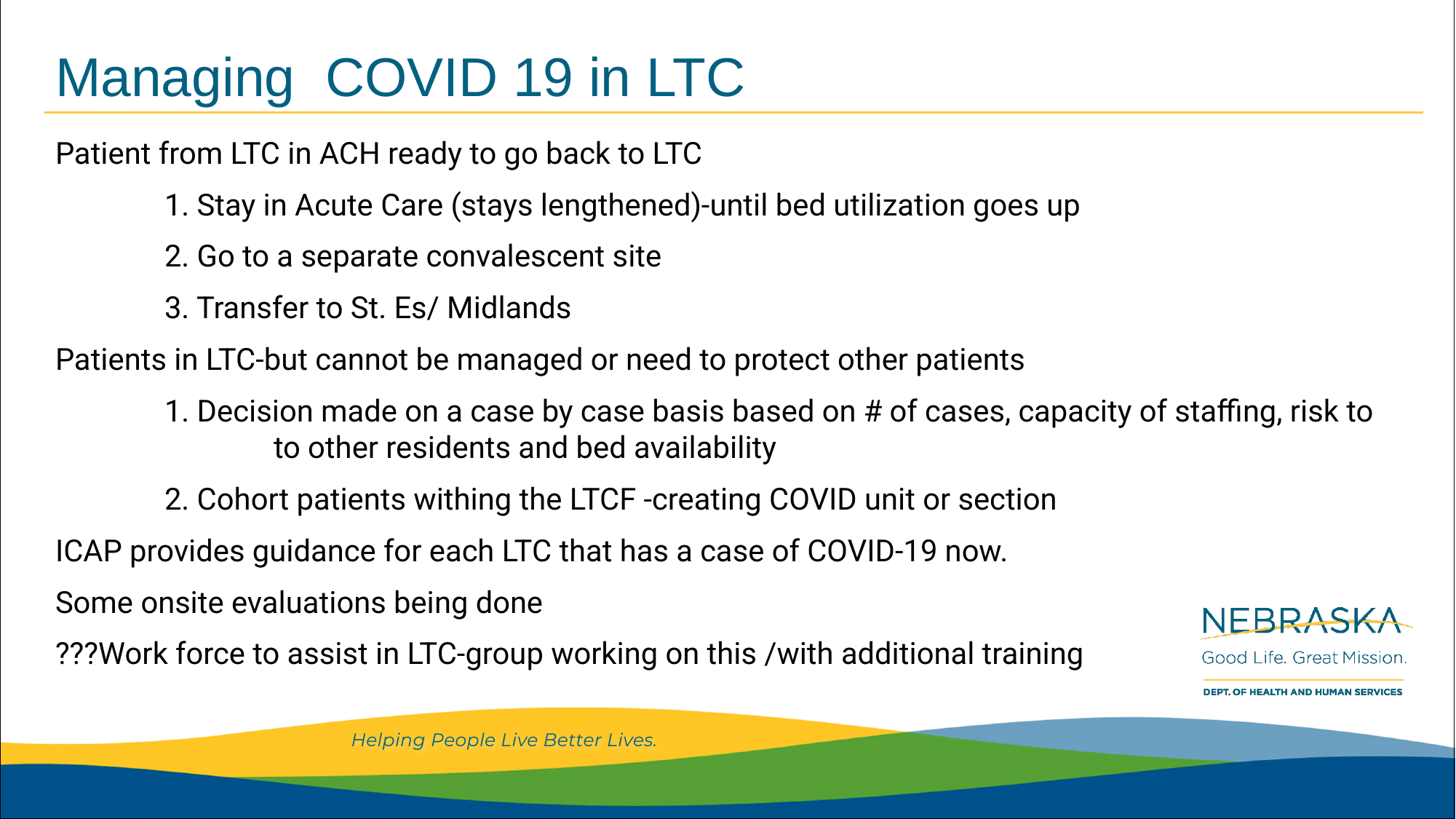

# Managing  COVID 19 in LTC
Patient from LTC in ACH ready to go back to LTC
	1. Stay in Acute Care (stays lengthened)-until bed utilization goes up
	2. Go to a separate convalescent site
	3. Transfer to St. Es/ Midlands
Patients in LTC-but cannot be managed or need to protect other patients
	1. Decision made on a case by case basis based on # of cases, capacity of staffing, risk to 		to other residents and bed availability
	2. Cohort patients withing the LTCF -creating COVID unit or section
ICAP provides guidance for each LTC that has a case of COVID-19 now.
Some onsite evaluations being done
???Work force to assist in LTC-group working on this /with additional training